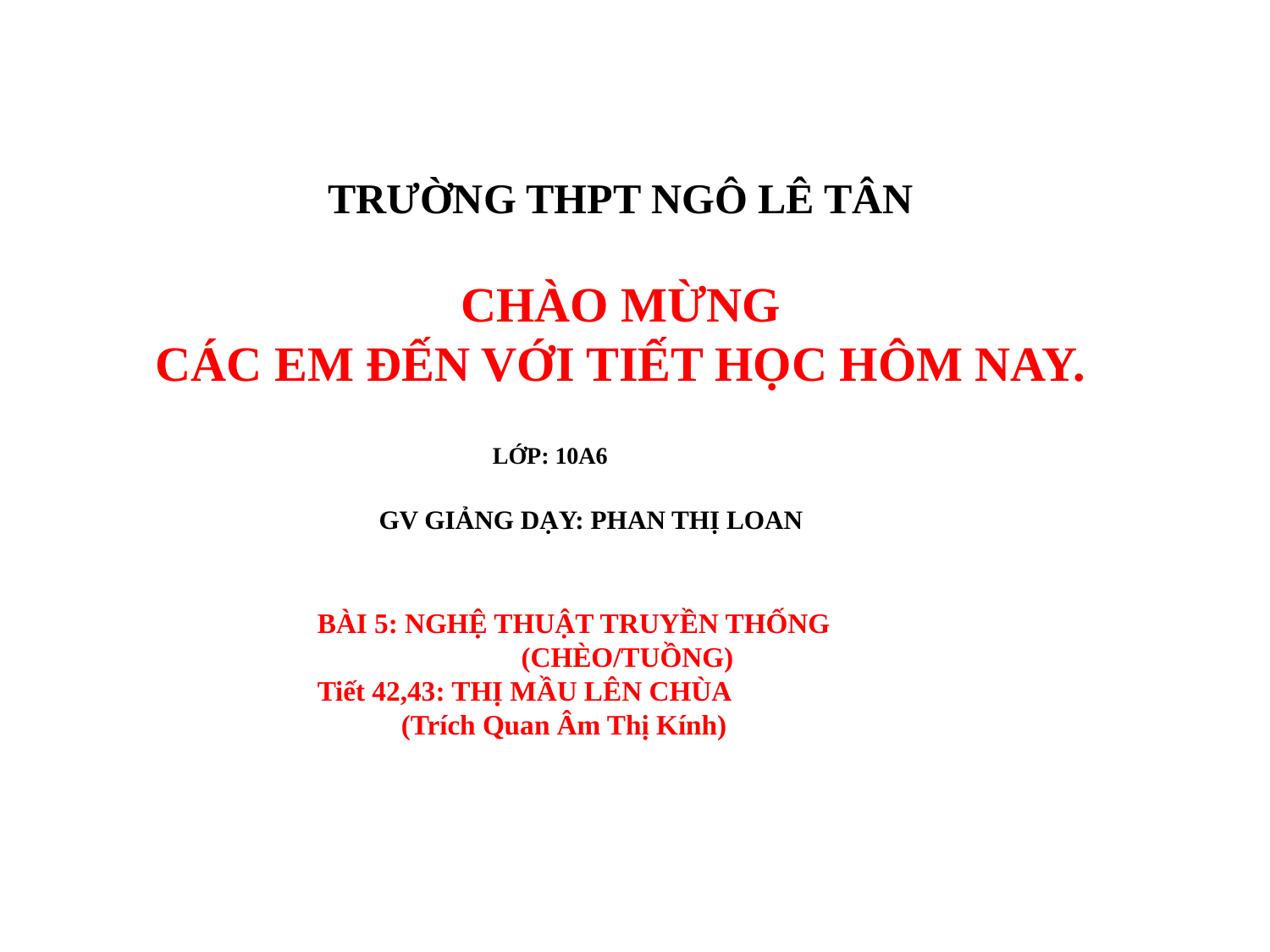

TRƯỜNG Thpt ngô lê tân

 CHÀO MỪNG
CÁC EM ĐẾN VỚI TIẾT HỌC hôm nay.

LỚP: 10A6
GV giảng dạy: PHAN THỊ LOAN
BÀI 5: NGHỆ THUẬT TRUYỀN THỐNG
	           (CHÈO/TUỒNG)
Tiết 42,43: THỊ MẦU LÊN CHÙA
            (Trích Quan Âm Thị Kính)